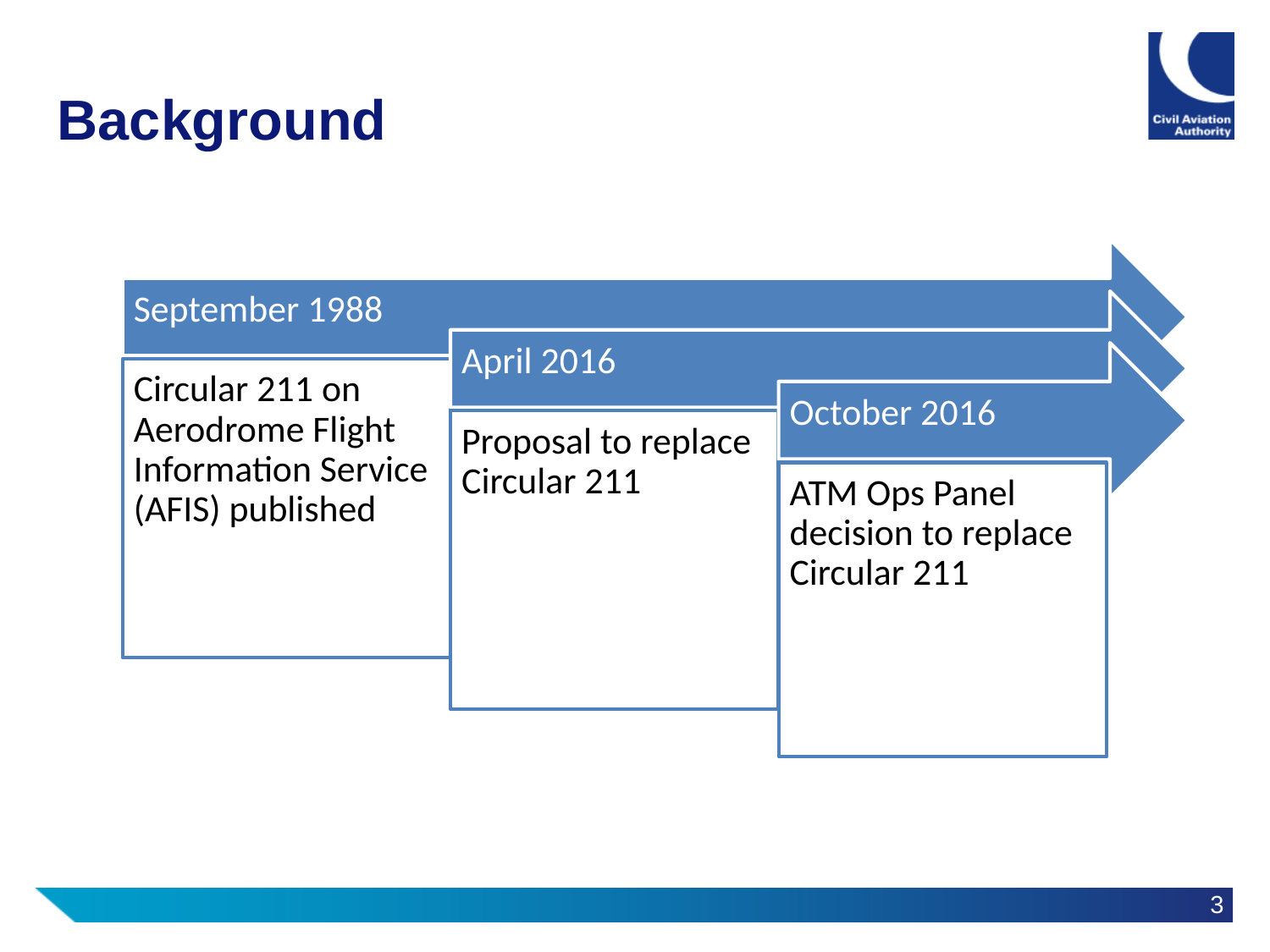

# Background
September 1988
Circular 211 on Aerodrome Flight Information Service (AFIS) published
April 2016
Proposal to replace Circular 211
October 2016
ATM Ops Panel decision to replace Circular 211